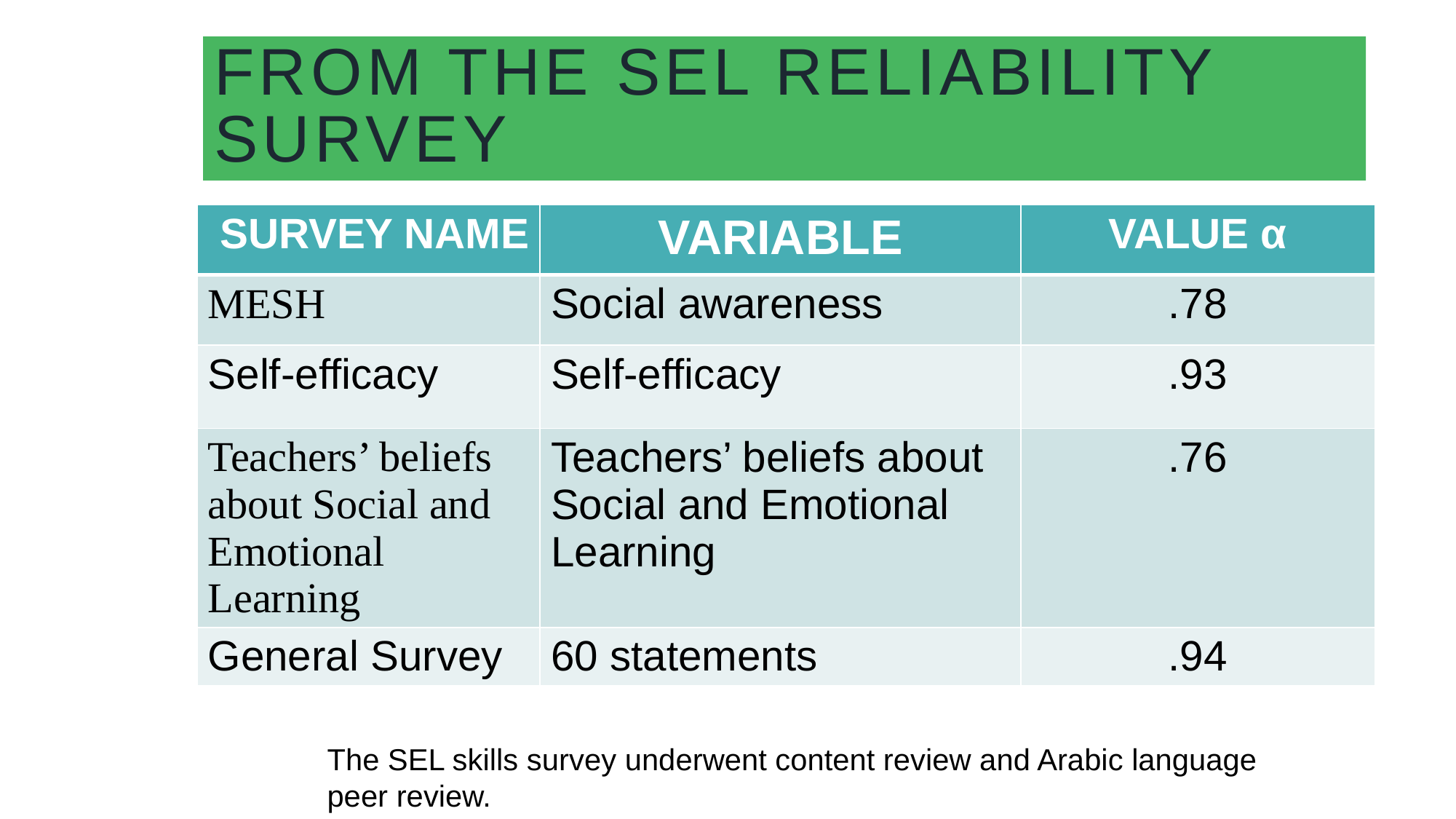

# From the sel reliability survey
| SURVEY NAME | VARIABLE | VALUE α |
| --- | --- | --- |
| MESH | Social awareness | .78 |
| Self-efficacy | Self-efficacy | .93 |
| Teachers’ beliefs about Social and Emotional Learning | Teachers’ beliefs about Social and Emotional Learning | .76 |
| General Survey | 60 statements | .94 |
The SEL skills survey underwent content review and Arabic language peer review.